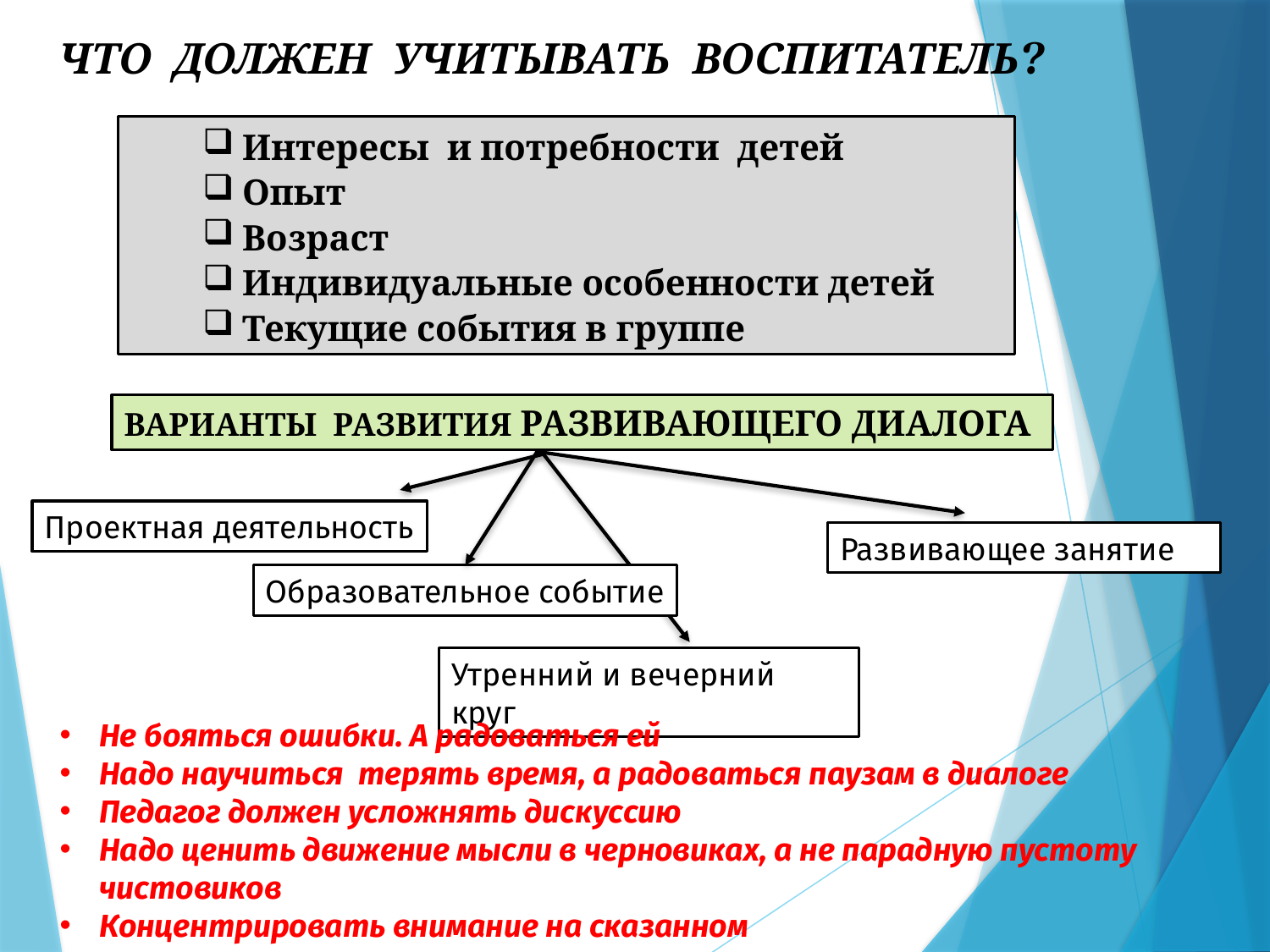

ЧТО  ДОЛЖЕН  УЧИТЫВАТЬ  ВОСПИТАТЕЛЬ?
Интересы  и потребности  детей
Опыт
Возраст
Индивидуальные особенности детей
Текущие события в группе
ВАРИАНТЫ  РАЗВИТИЯ РАЗВИВАЮЩЕГО ДИАЛОГА
Проектная деятельность
Развивающее занятие
Образовательное событие
Утренний и вечерний круг
Не бояться ошибки. А радоваться ей
Надо научиться  терять время, а радоваться паузам в диалоге
Педагог должен усложнять дискуссию
Надо ценить движение мысли в черновиках, а не парадную пустоту чистовиков
Концентрировать внимание на сказанном